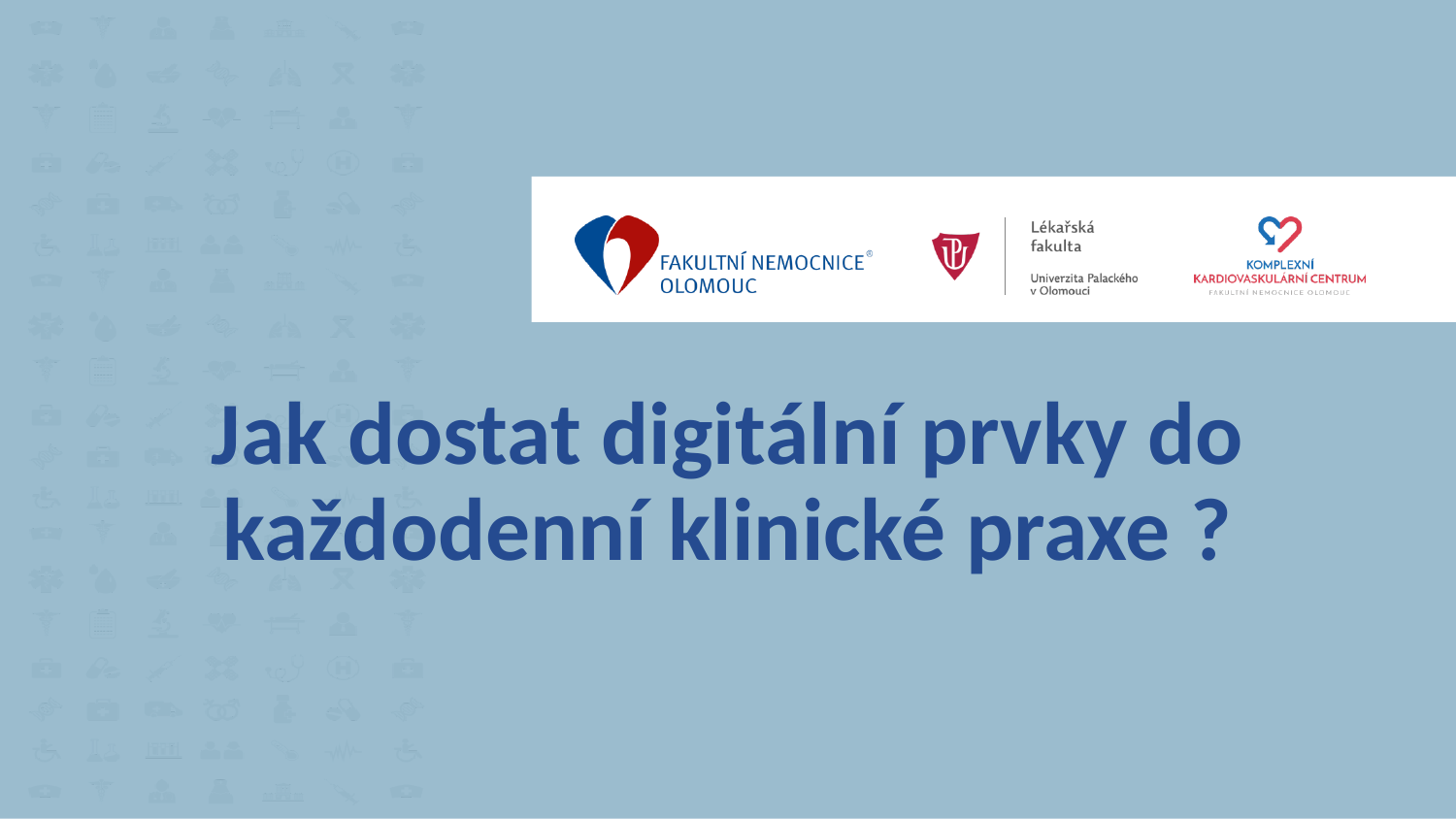

# Jak dostat digitální prvky do každodenní klinické praxe ?